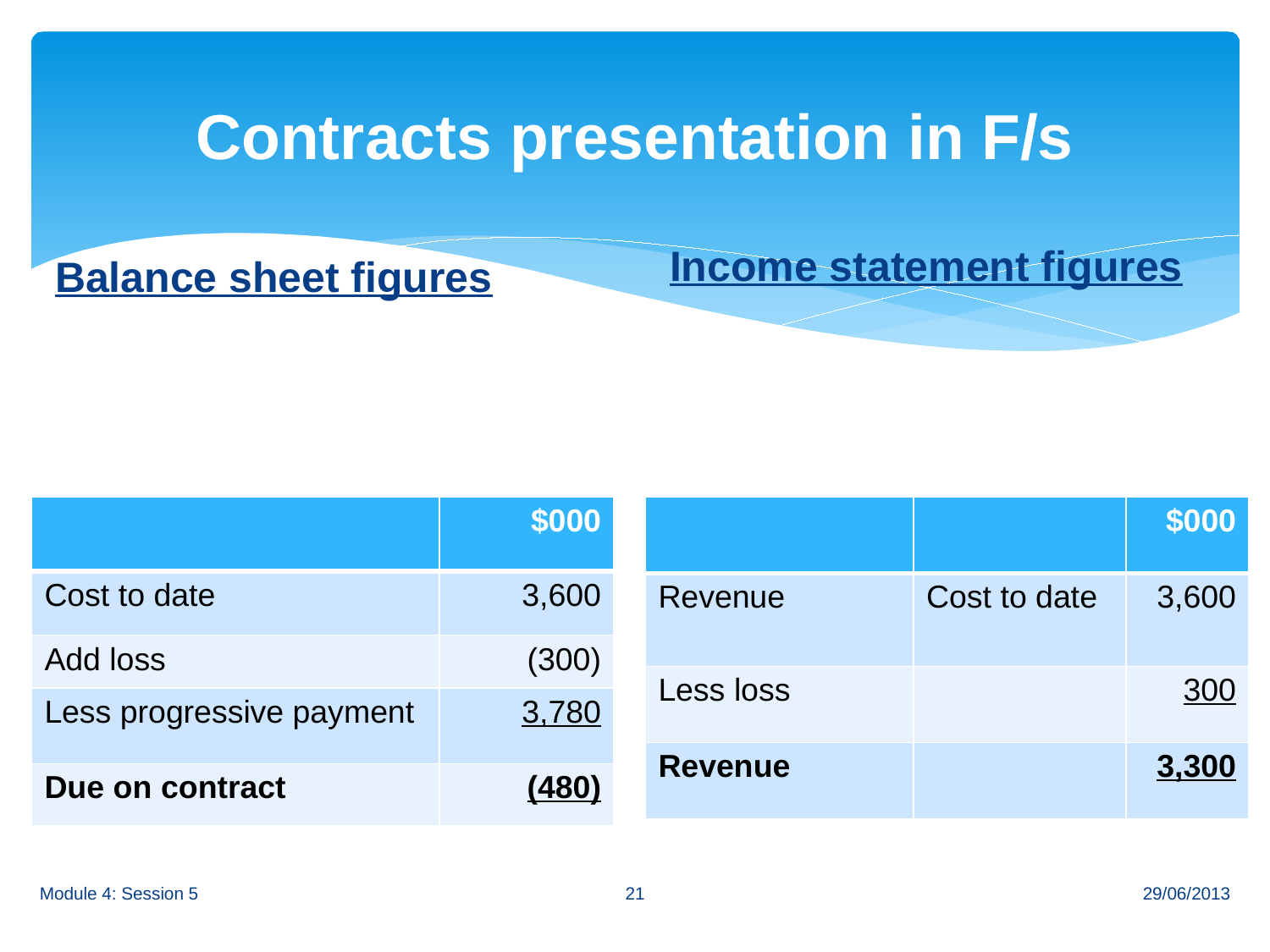

# Contracts presentation in F/s
 Income statement figures

Balance sheet figures
|  | $000 |
| --- | --- |
| Cost to date | 3,600 |
| Add loss | (300) |
| Less progressive payment | 3,780 |
| Due on contract | (480) |
|  |  | $000 |
| --- | --- | --- |
| Revenue | Cost to date | 3,600 |
| Less loss |  | 300 |
| Revenue |  | 3,300 |
21
Module 4: Session 5
29/06/2013